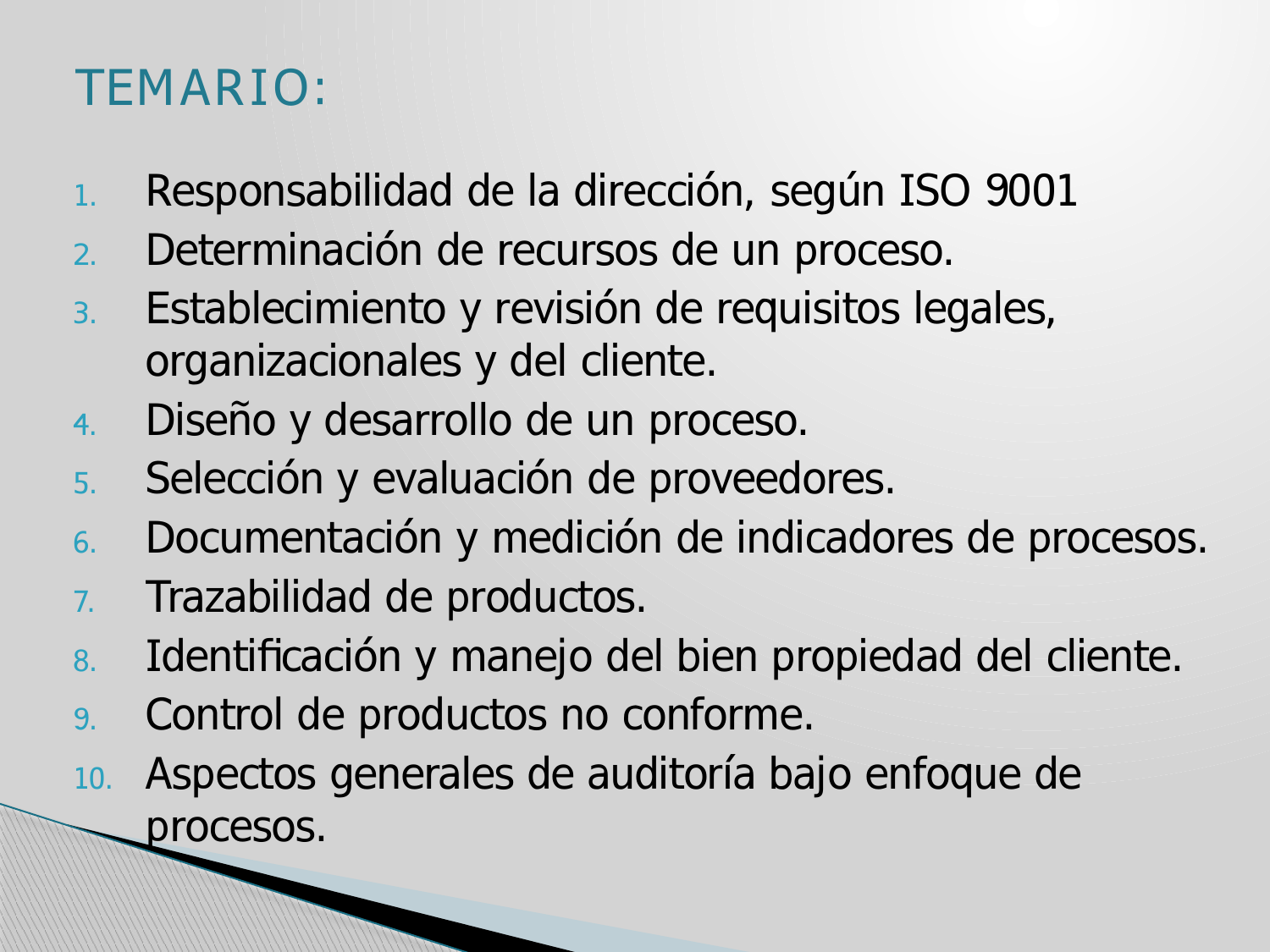

# TEMARIO:
Responsabilidad de la dirección, según ISO 9001
Determinación de recursos de un proceso.
Establecimiento y revisión de requisitos legales, organizacionales y del cliente.
Diseño y desarrollo de un proceso.
Selección y evaluación de proveedores.
Documentación y medición de indicadores de procesos.
Trazabilidad de productos.
Identificación y manejo del bien propiedad del cliente.
Control de productos no conforme.
Aspectos generales de auditoría bajo enfoque de procesos.